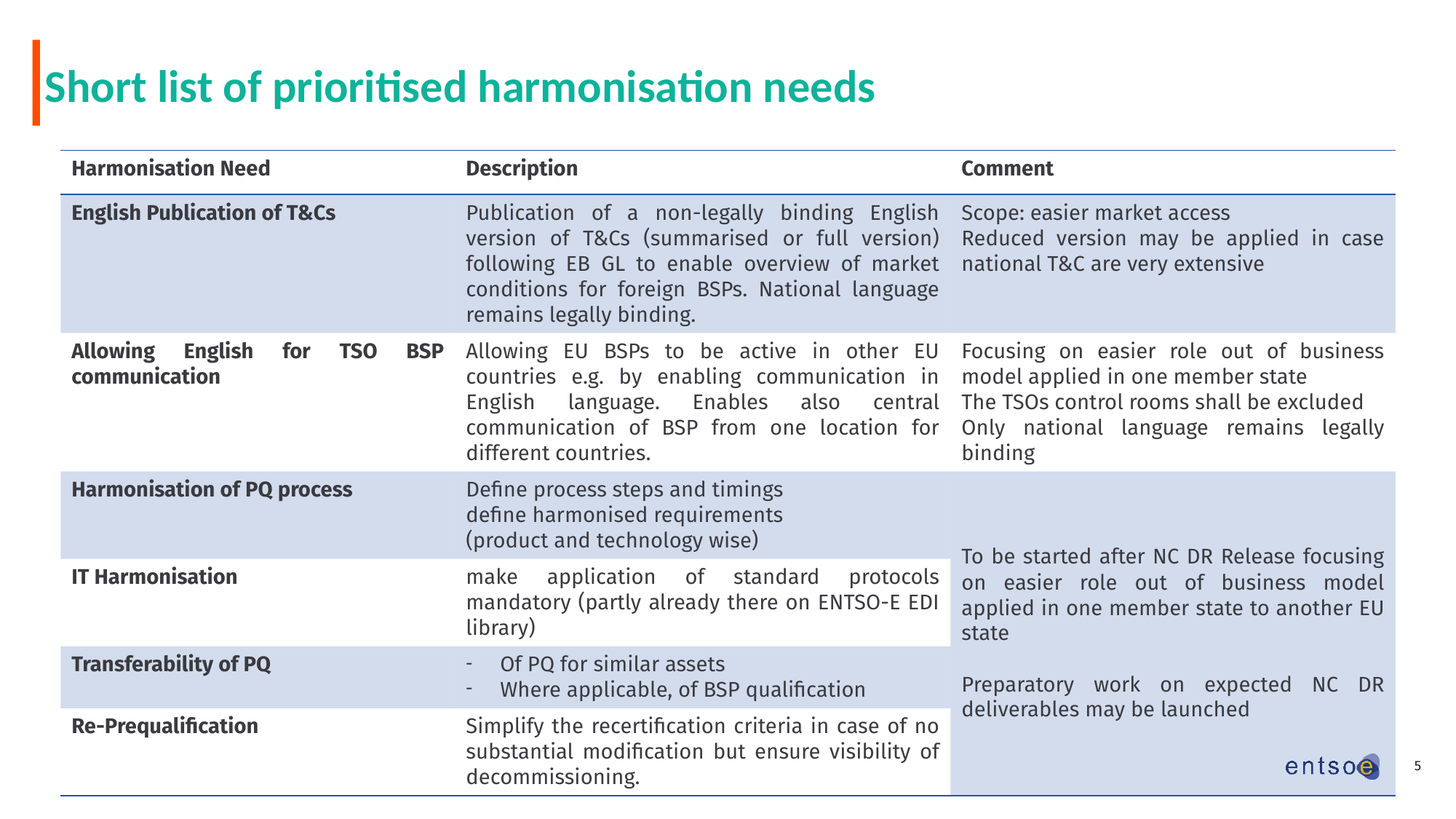

# Short list of prioritised harmonisation needs
| Harmonisation Need | Description | Comment |
| --- | --- | --- |
| English Publication of T&Cs | Publication of a non-legally binding English version of T&Cs (summarised or full version) following EB GL to enable overview of market conditions for foreign BSPs. National language remains legally binding. | Scope: easier market access Reduced version may be applied in case national T&C are very extensive |
| Allowing English for TSO BSP communication | Allowing EU BSPs to be active in other EU countries e.g. by enabling communication in English language. Enables also central communication of BSP from one location for different countries. | Focusing on easier role out of business model applied in one member state The TSOs control rooms shall be excluded Only national language remains legally binding |
| Harmonisation of PQ process | Define process steps and timings define harmonised requirements (product and technology wise) | To be started after NC DR Release focusing on easier role out of business model applied in one member state to another EU state Preparatory work on expected NC DR deliverables may be launched |
| IT Harmonisation | make application of standard protocols mandatory (partly already there on ENTSO-E EDI library) |  |
| Transferability of PQ | Of PQ for similar assets Where applicable, of BSP qualification |  |
| Re-Prequalification | Simplify the recertification criteria in case of no substantial modification but ensure visibility of decommissioning. |  |